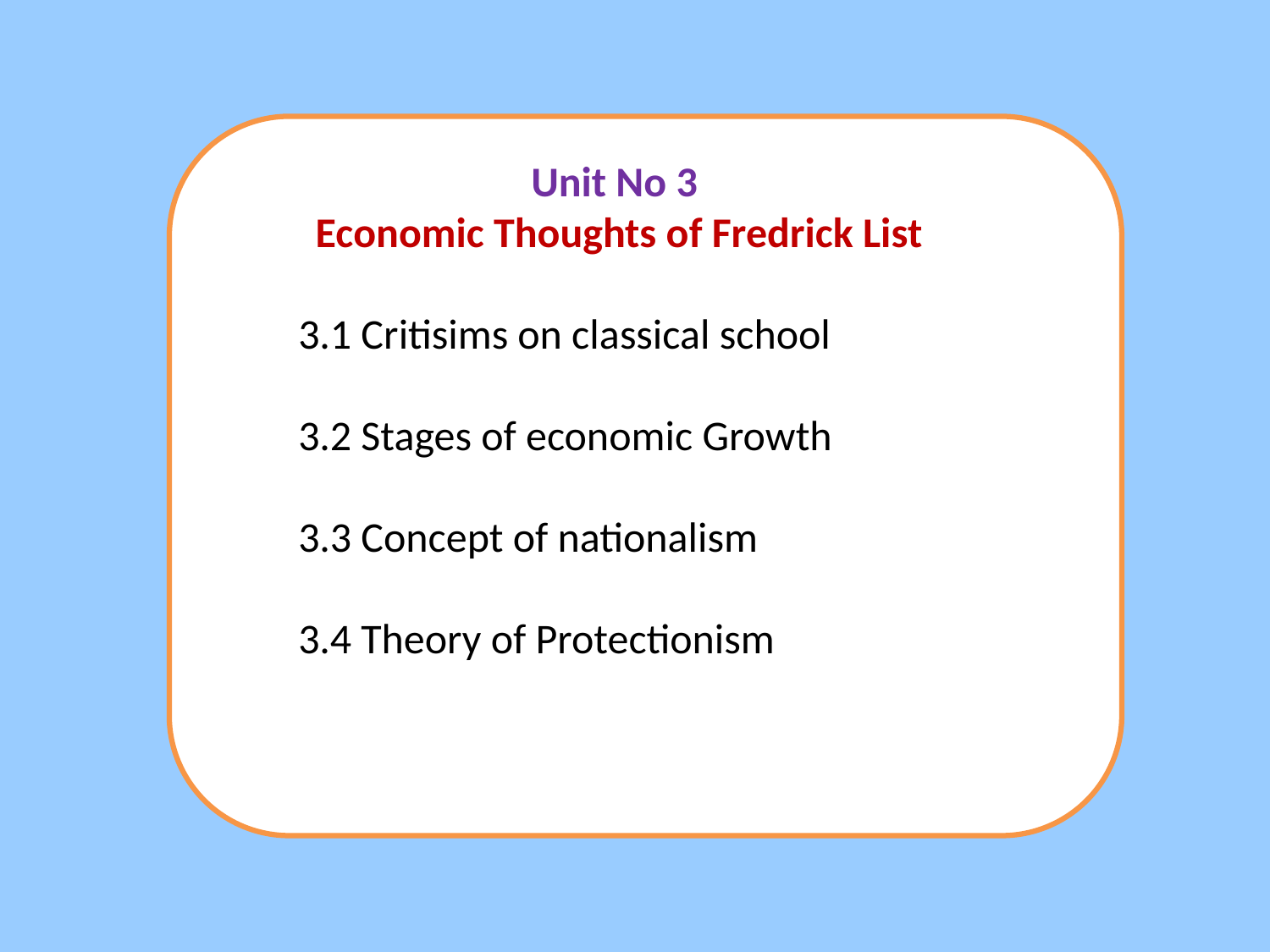

Unit No 3
Economic Thoughts of Fredrick List

	3.1 Critisims on classical school

	3.2 Stages of economic Growth

	3.3 Concept of nationalism

	3.4 Theory of Protectionism